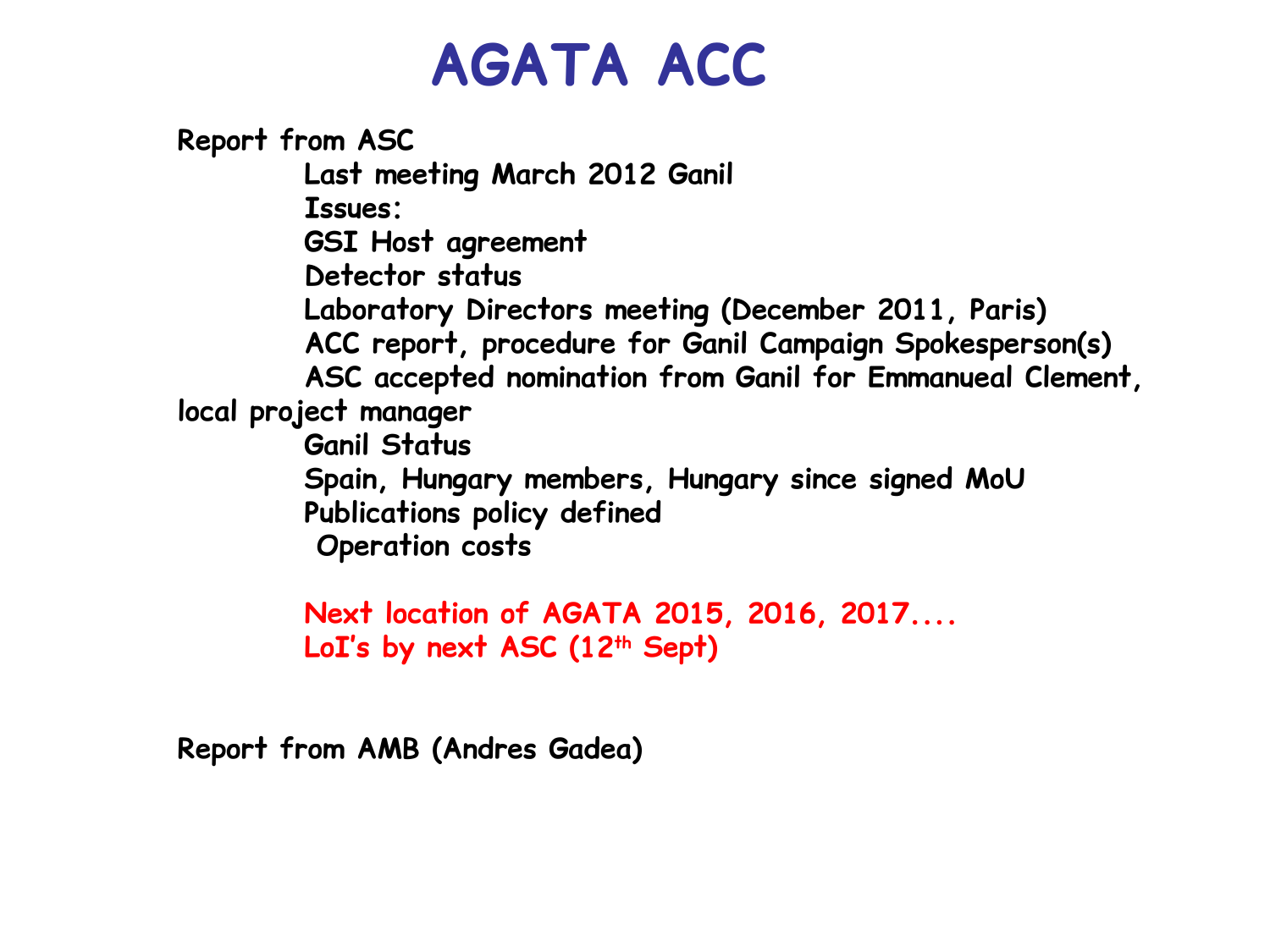

AGATA ACC
Report from ASC
	Last meeting March 2012 Ganil
	Issues:
	GSI Host agreement
	Detector status
	Laboratory Directors meeting (December 2011, Paris)
	ACC report, procedure for Ganil Campaign Spokesperson(s)
	ASC accepted nomination from Ganil for Emmanueal Clement, local project manager
	Ganil Status
	Spain, Hungary members, Hungary since signed MoU
	Publications policy defined
	 Operation costs

	Next location of AGATA 2015, 2016, 2017....
	LoI’s by next ASC (12th Sept)

Report from AMB (Andres Gadea)